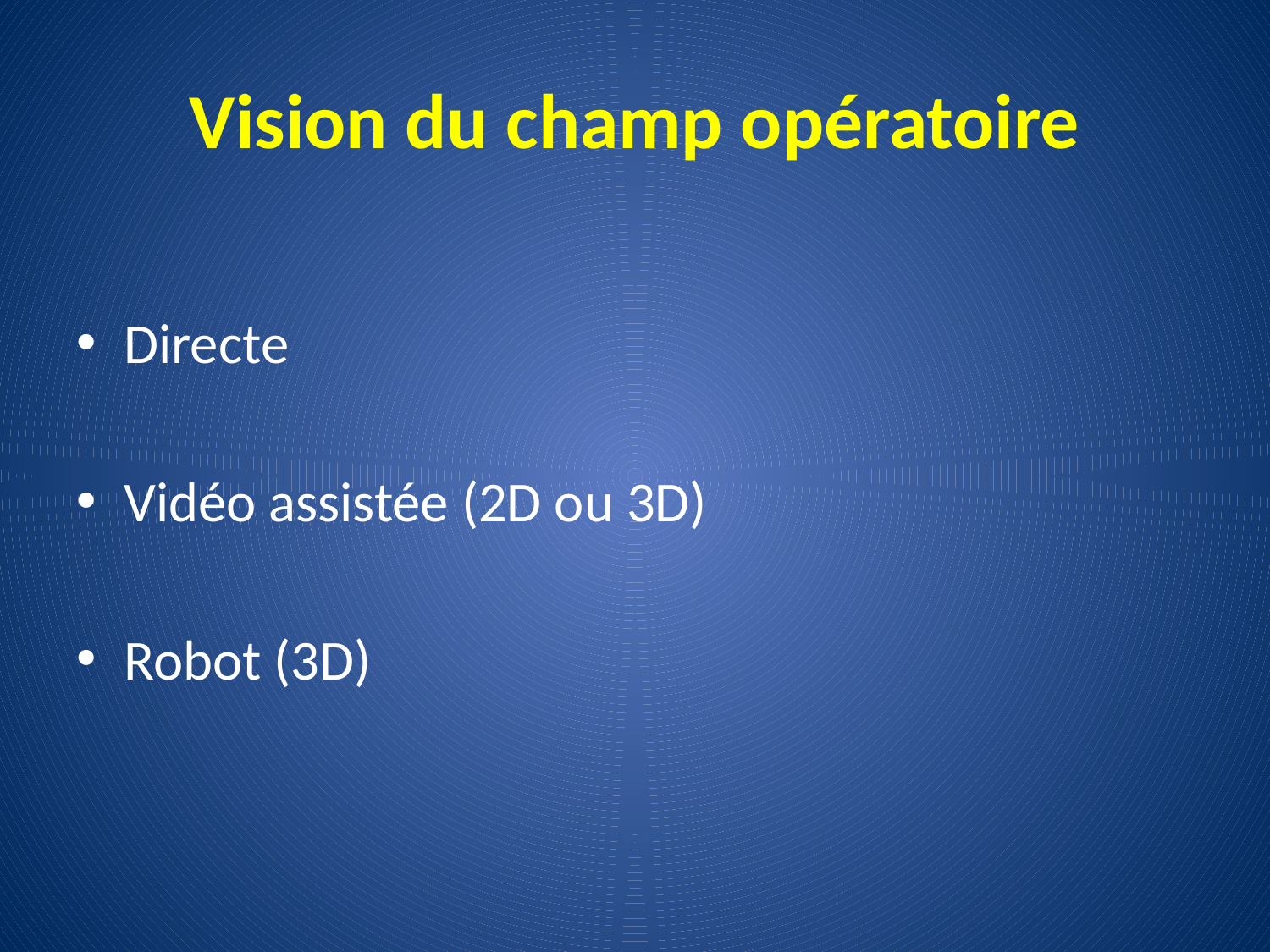

# Vision du champ opératoire

Directe

Vidéo assistée (2D ou 3D)

Robot (3D)